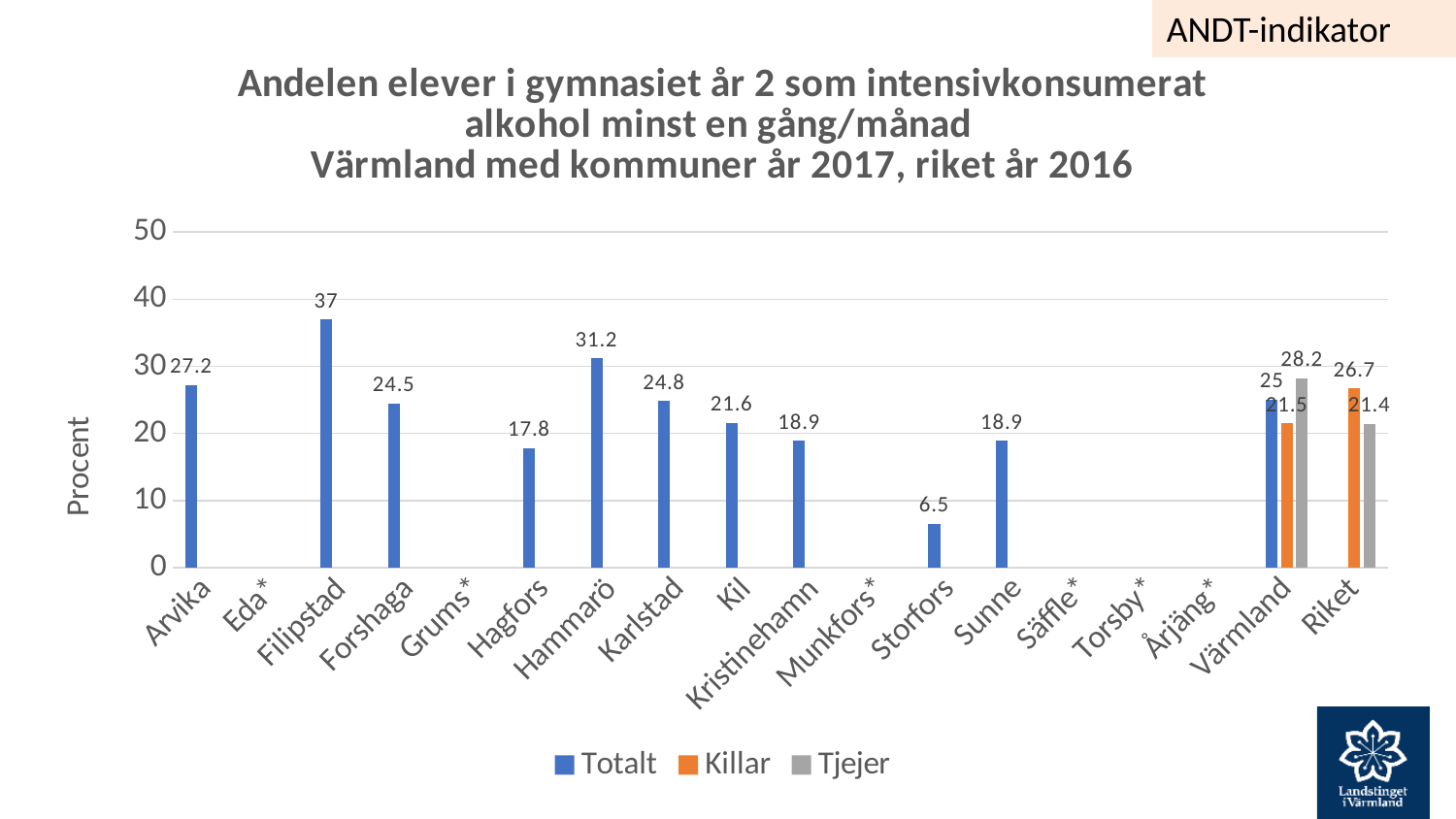

ANDT-indikator

### Chart: Andelen elever i gymnasiet år 2 som intensivkonsumerat alkohol minst en gång/månad
Värmland med kommuner år 2017, riket år 2016

| Category | Totalt | Killar | Tjejer |
|---|---|---|---|
| Arvika | 27.2 | None | None |
| Eda* | None | None | None |
| Filipstad | 37.0 | None | None |
| Forshaga | 24.5 | None | None |
| Grums* | None | None | None |
| Hagfors | 17.8 | None | None |
| Hammarö | 31.2 | None | None |
| Karlstad | 24.8 | None | None |
| Kil | 21.6 | None | None |
| Kristinehamn | 18.9 | None | None |
| Munkfors* | None | None | None |
| Storfors | 6.5 | None | None |
| Sunne | 18.9 | None | None |
| Säffle* | None | None | None |
| Torsby* | None | None | None |
| Årjäng* | None | None | None |
| Värmland | 25.0 | 21.5 | 28.2 |
| Riket | None | 26.7 | 21.4 |